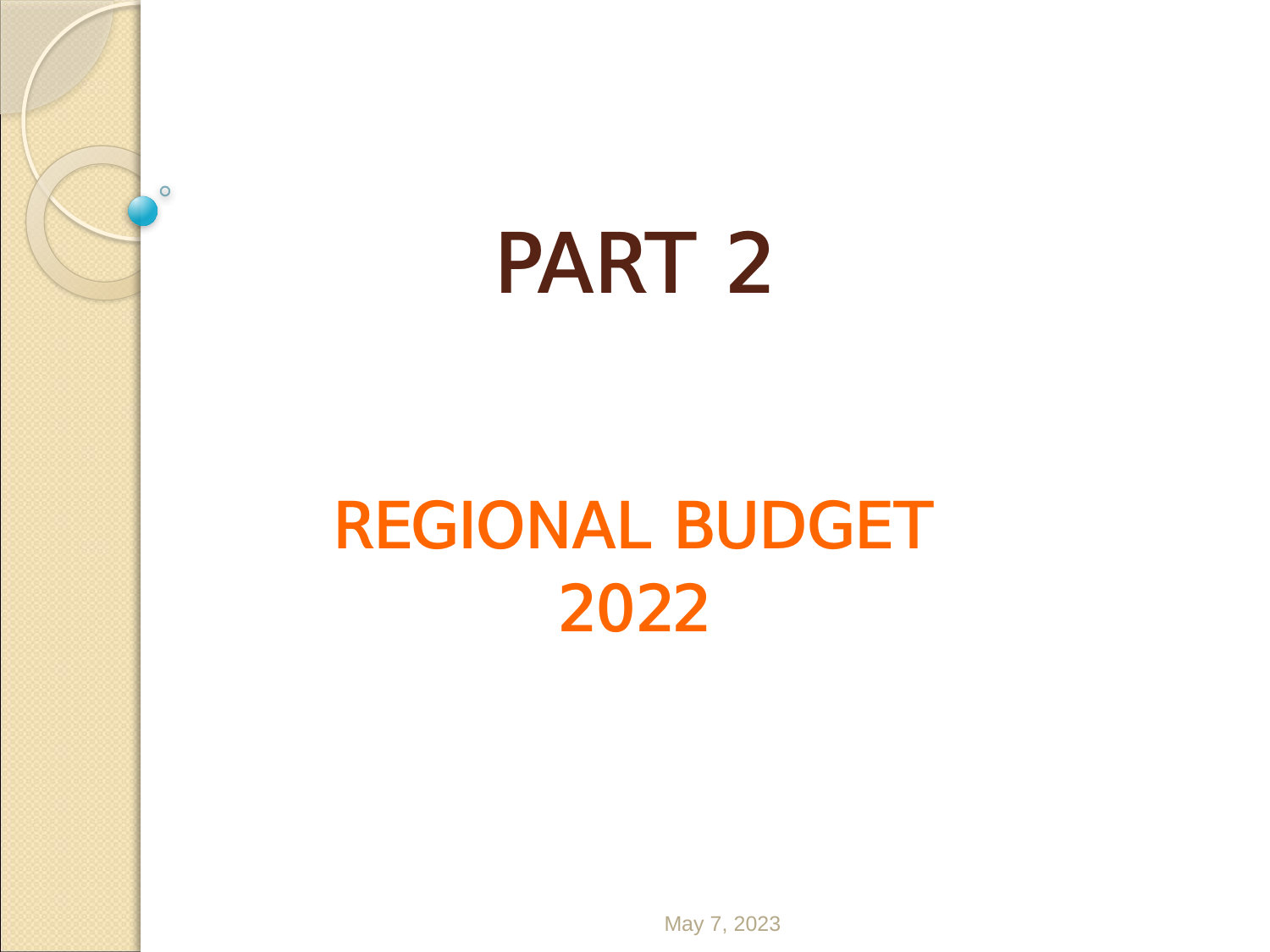

# PART 2 REGIONAL BUDGET 2022
May 7, 2023